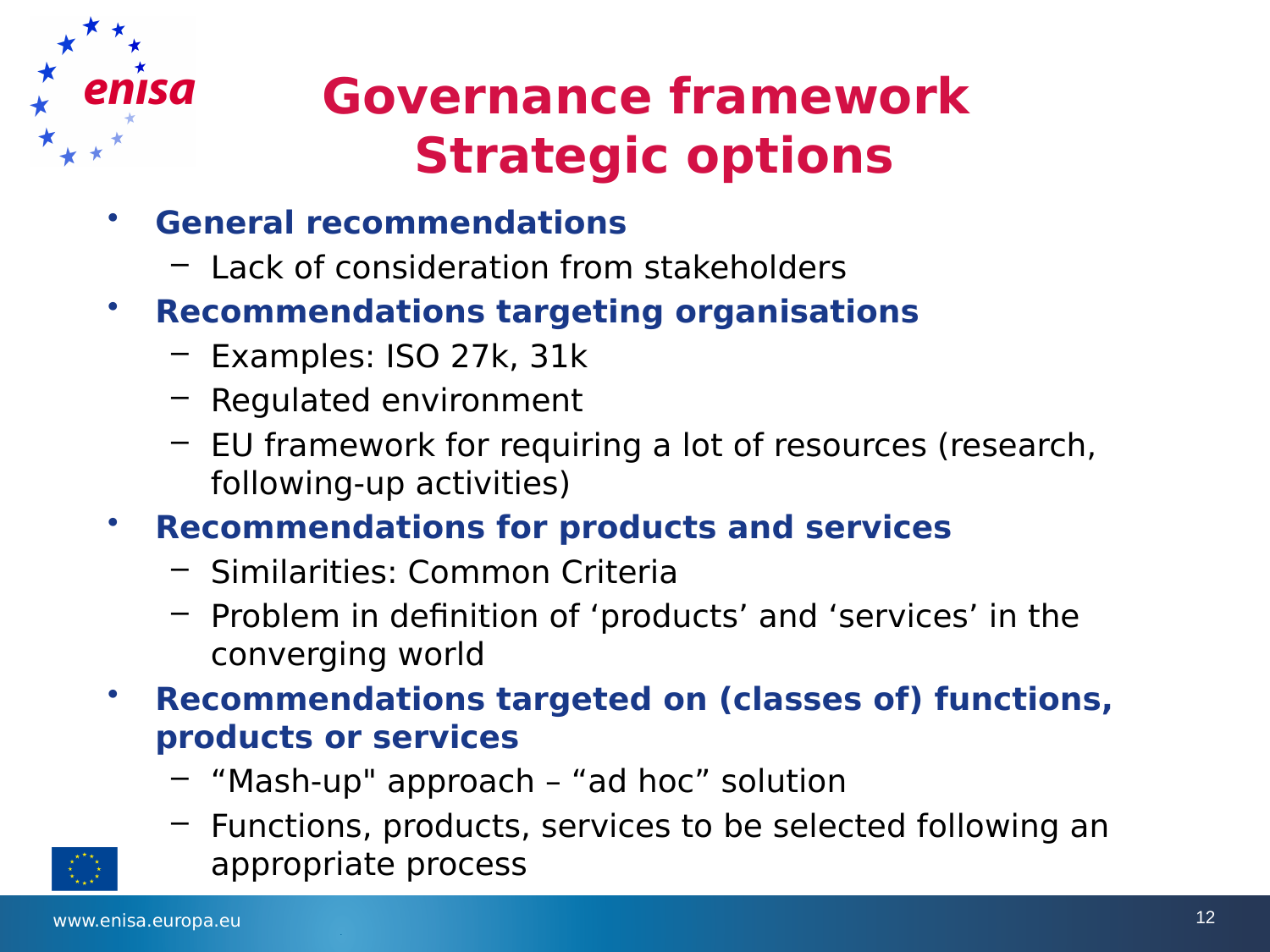

# Governance framework Strategic options
General recommendations
Lack of consideration from stakeholders
Recommendations targeting organisations
Examples: ISO 27k, 31k
Regulated environment
EU framework for requiring a lot of resources (research, following-up activities)
Recommendations for products and services
Similarities: Common Criteria
Problem in definition of ‘products’ and ‘services’ in the converging world
Recommendations targeted on (classes of) functions, products or services
“Mash-up" approach – “ad hoc” solution
Functions, products, services to be selected following an appropriate process